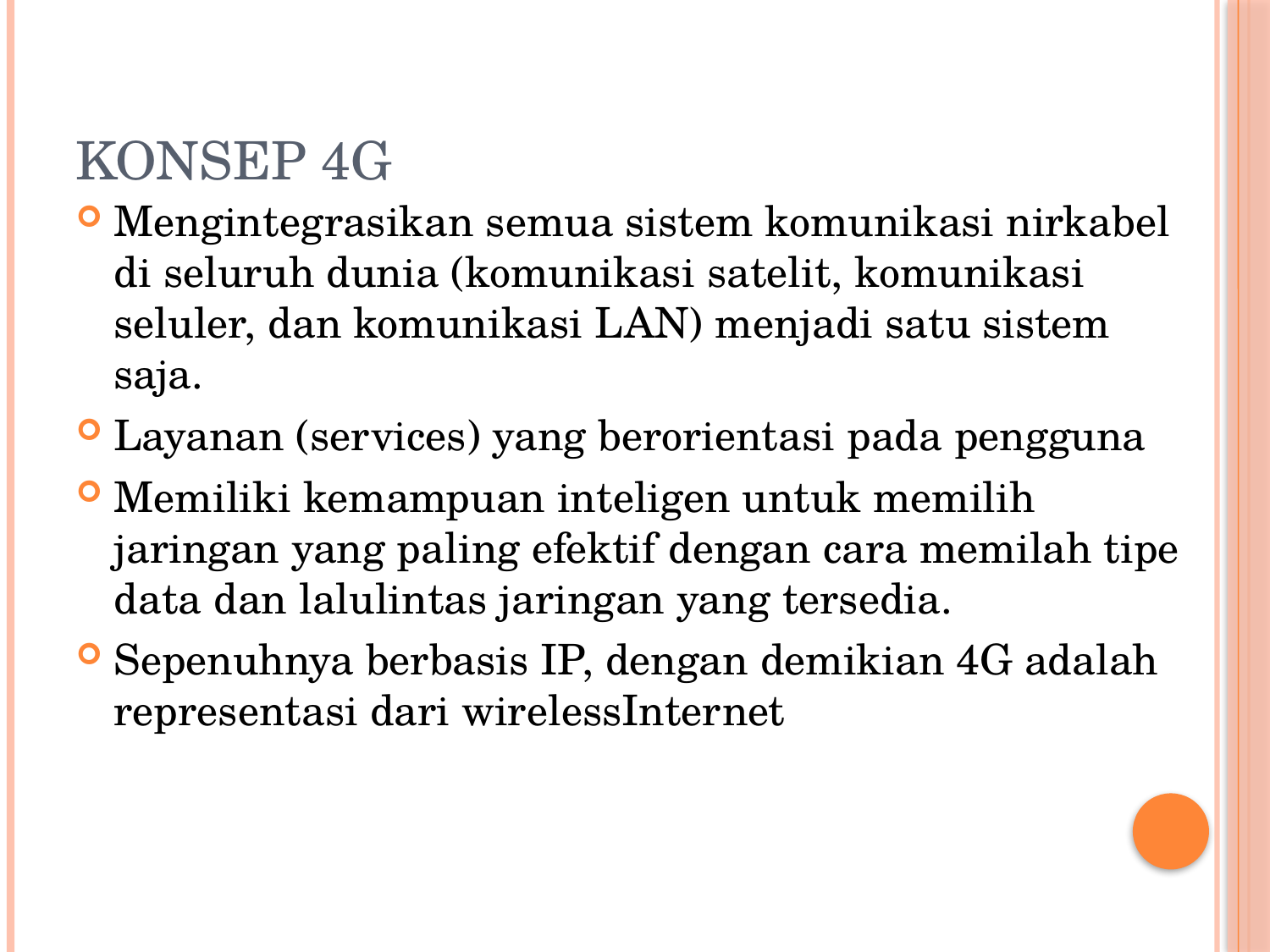

# Konsep 4G
Mengintegrasikan semua sistem komunikasi nirkabel di seluruh dunia (komunikasi satelit, komunikasi seluler, dan komunikasi LAN) menjadi satu sistem saja.
Layanan (services) yang berorientasi pada pengguna
Memiliki kemampuan inteligen untuk memilih jaringan yang paling efektif dengan cara memilah tipe data dan lalulintas jaringan yang tersedia.
Sepenuhnya berbasis IP, dengan demikian 4G adalah representasi dari wirelessInternet